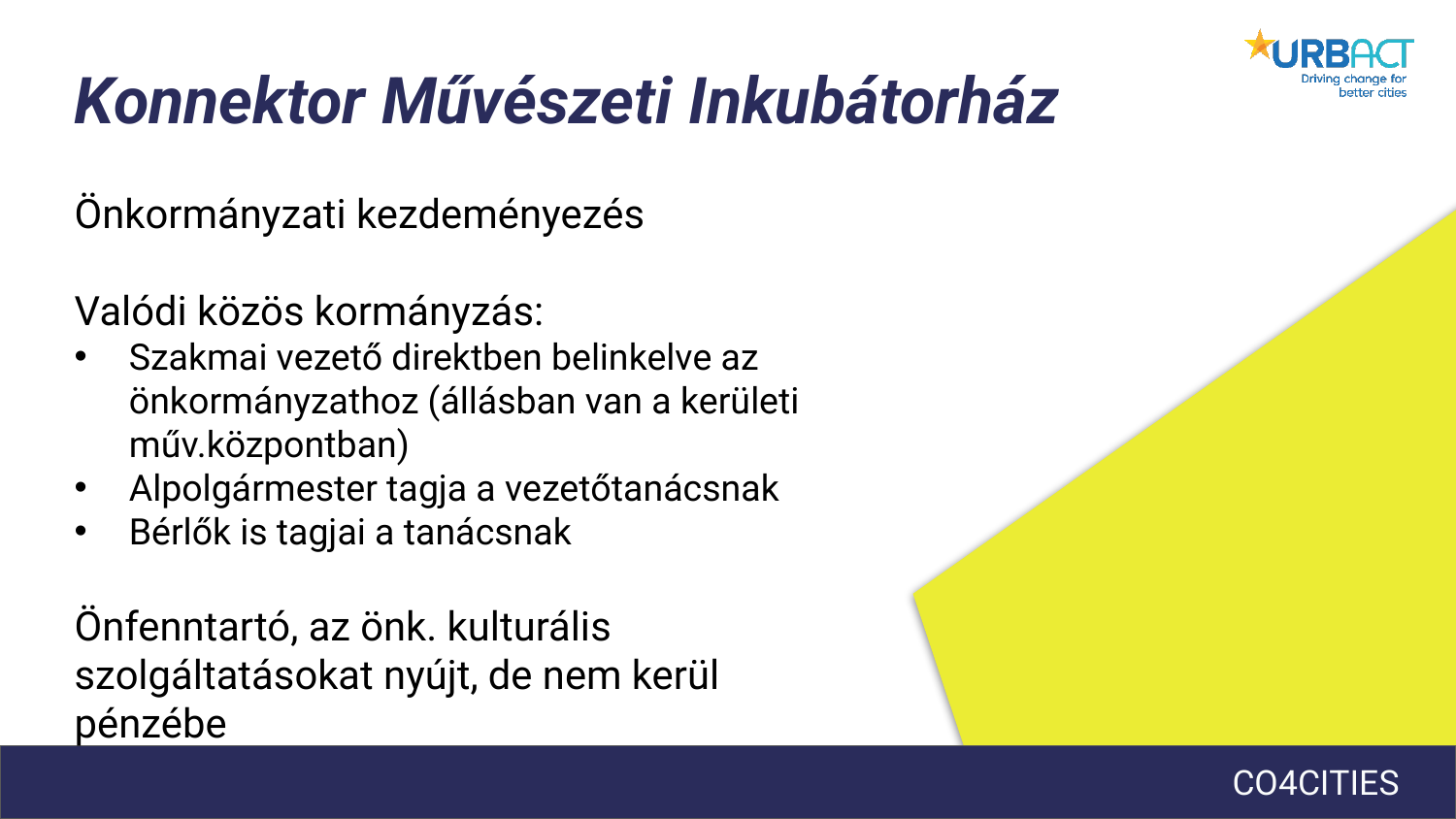

Konnektor Művészeti Inkubátorház
Önkormányzati kezdeményezés

Valódi közös kormányzás:
Szakmai vezető direktben belinkelve az önkormányzathoz (állásban van a kerületi műv.központban)
Alpolgármester tagja a vezetőtanácsnak
Bérlők is tagjai a tanácsnak

Önfenntartó, az önk. kulturális szolgáltatásokat nyújt, de nem kerül pénzébe